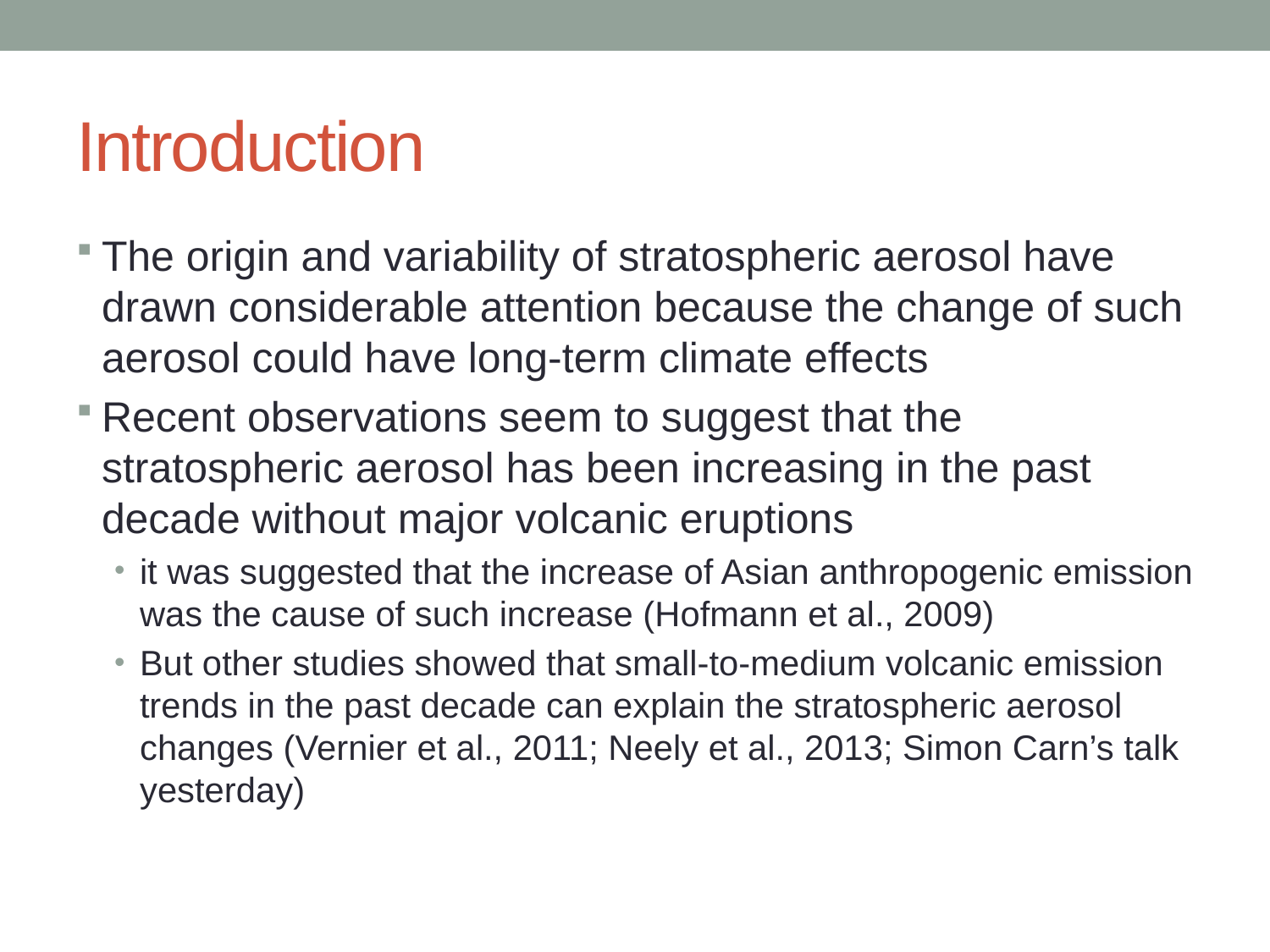

# Introduction
The origin and variability of stratospheric aerosol have drawn considerable attention because the change of such aerosol could have long-term climate effects
Recent observations seem to suggest that the stratospheric aerosol has been increasing in the past decade without major volcanic eruptions
it was suggested that the increase of Asian anthropogenic emission was the cause of such increase (Hofmann et al., 2009)
But other studies showed that small-to-medium volcanic emission trends in the past decade can explain the stratospheric aerosol changes (Vernier et al., 2011; Neely et al., 2013; Simon Carn’s talk yesterday)